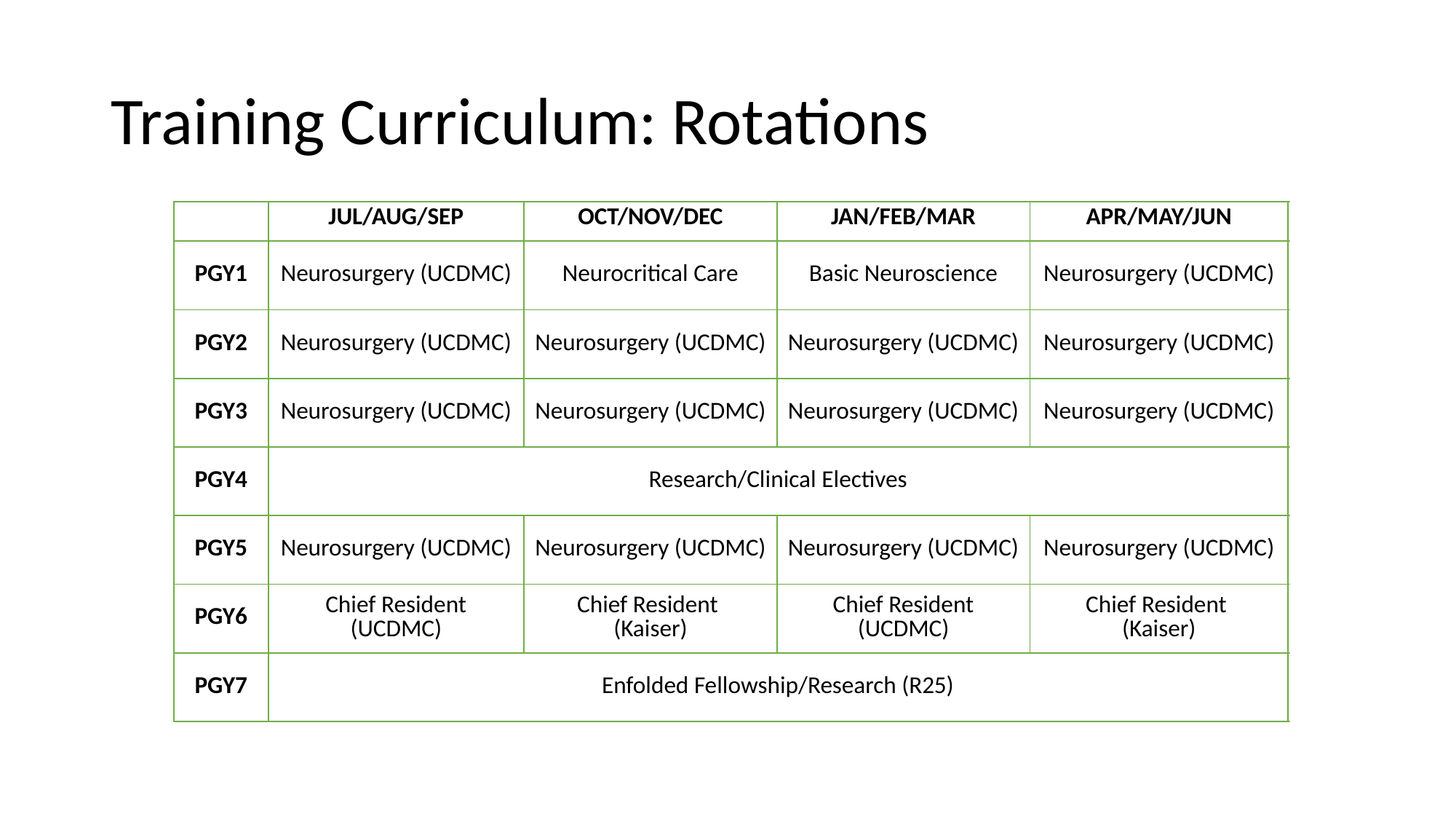

# Training Curriculum: Rotations

|  | JUL/AUG/SEP | OCT/NOV/DEC | JAN/FEB/MAR | APR/MAY/JUN | CALL |
| --- | --- | --- | --- | --- | --- |
| PGY1 | Neurosurgery (UCDMC) | Neurocritical Care | Basic Neuroscience | Neurosurgery (UCDMC) | None\* |
| PGY2 | Neurosurgery (UCDMC) | Neurosurgery (UCDMC) | Neurosurgery (UCDMC) | Neurosurgery (UCDMC) | ~7/mo |
| PGY3 | Neurosurgery (UCDMC) | Neurosurgery (UCDMC) | Neurosurgery (UCDMC) | Neurosurgery (UCDMC) | ~5/mo |
| PGY4 | Research/Clinical Electives |  |  |  | ~3/mo |
| PGY5 | Neurosurgery (UCDMC) | Neurosurgery (UCDMC) | Neurosurgery (UCDMC) | Neurosurgery (UCDMC) | 0 |
| PGY6 | Chief Resident (UCDMC) | Chief Resident (Kaiser) | Chief Resident (UCDMC) | Chief Resident (Kaiser) | Chief Call |
| PGY7 | Enfolded Fellowship/Research (R25) |  |  |  | Chief Call |